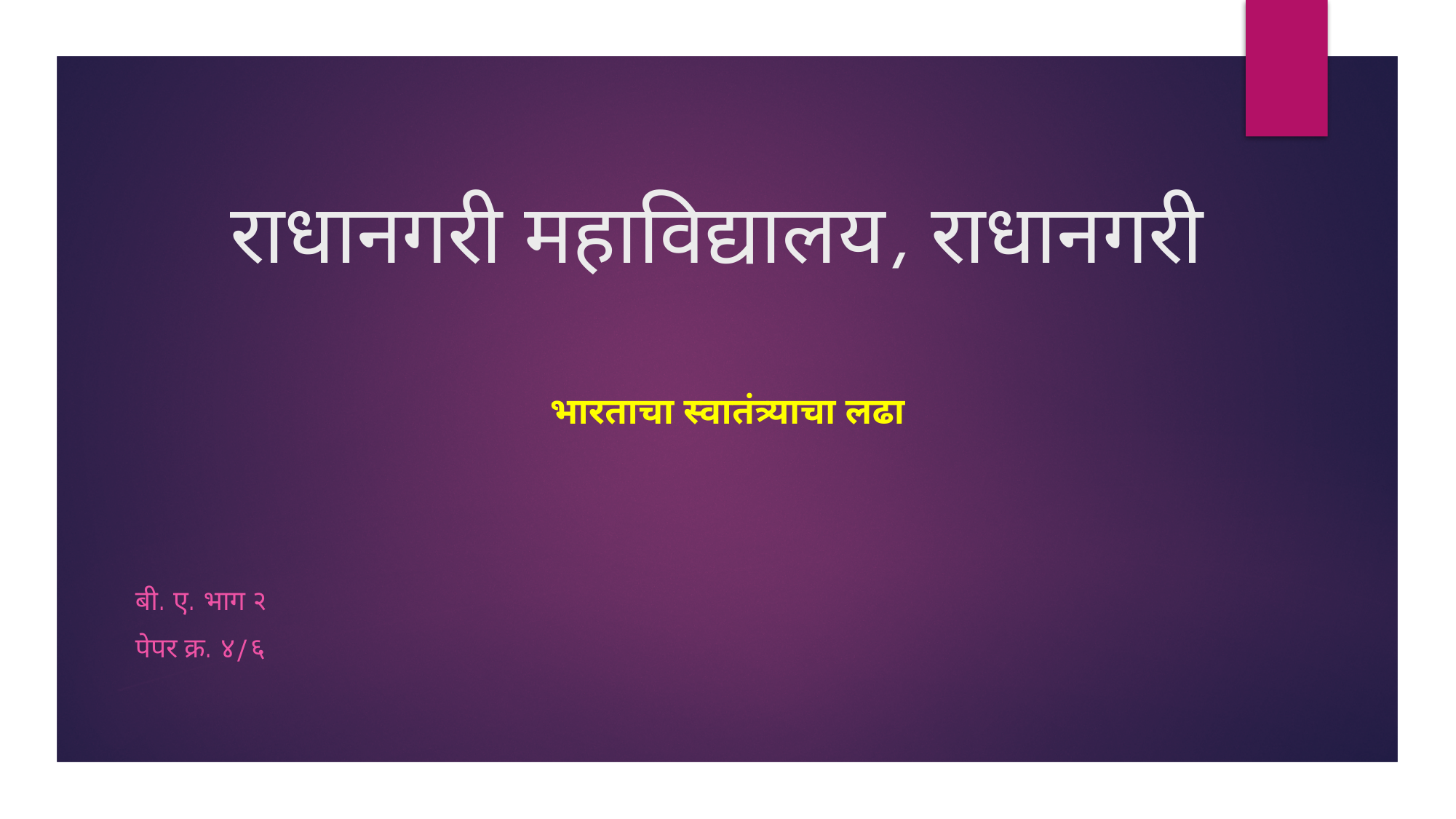

# राधानगरी महाविद्यालय, राधानगरी
भारताचा स्वातंत्र्याचा लढा
बी. ए. भाग २
पेपर क्र. ४/६